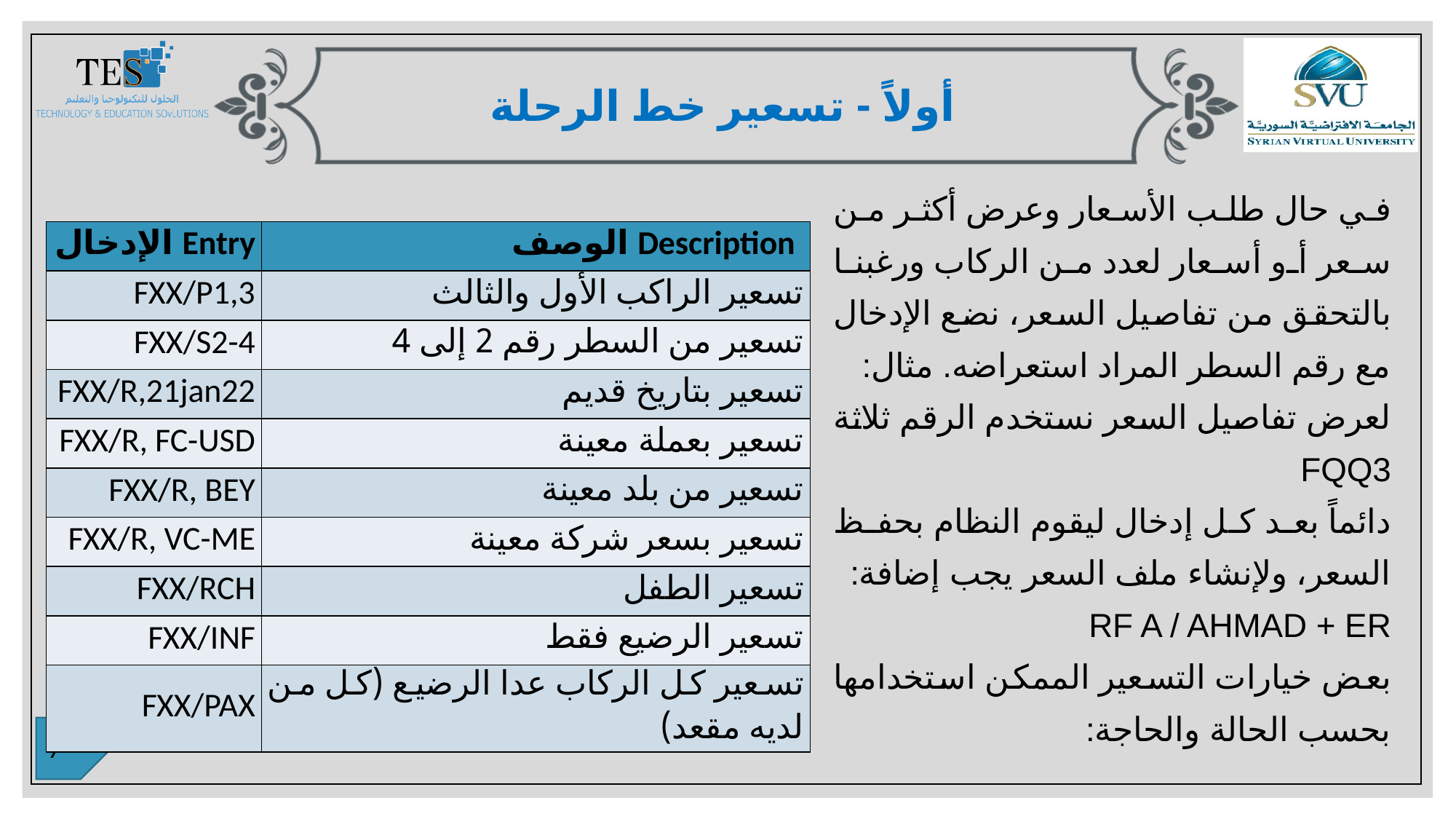

أولاً - تسعير خط الرحلة
في حال طلب الأسعار وعرض أكثر من سعر أو أسعار لعدد من الركاب ورغبنا بالتحقق من تفاصيل السعر، نضع الإدخال مع رقم السطر المراد استعراضه. مثال:
لعرض تفاصيل السعر نستخدم الرقم ثلاثة FQQ3
دائماً بعد كل إدخال ليقوم النظام بحفظ السعر، ولإنشاء ملف السعر يجب إضافة:
RF A / AHMAD + ER
بعض خيارات التسعير الممكن استخدامها بحسب الحالة والحاجة:
| Entry الإدخال | Description الوصف |
| --- | --- |
| FXX/P1,3 | تسعير الراكب الأول والثالث |
| FXX/S2-4 | تسعير من السطر رقم 2 إلى 4 |
| FXX/R,21jan22 | تسعير بتاريخ قديم |
| FXX/R, FC-USD | تسعير بعملة معينة |
| FXX/R, BEY | تسعير من بلد معينة |
| FXX/R, VC-ME | تسعير بسعر شركة معينة |
| FXX/RCH | تسعير الطفل |
| FXX/INF | تسعير الرضيع فقط |
| FXX/PAX | تسعير كل الركاب عدا الرضيع (كل من لديه مقعد) |